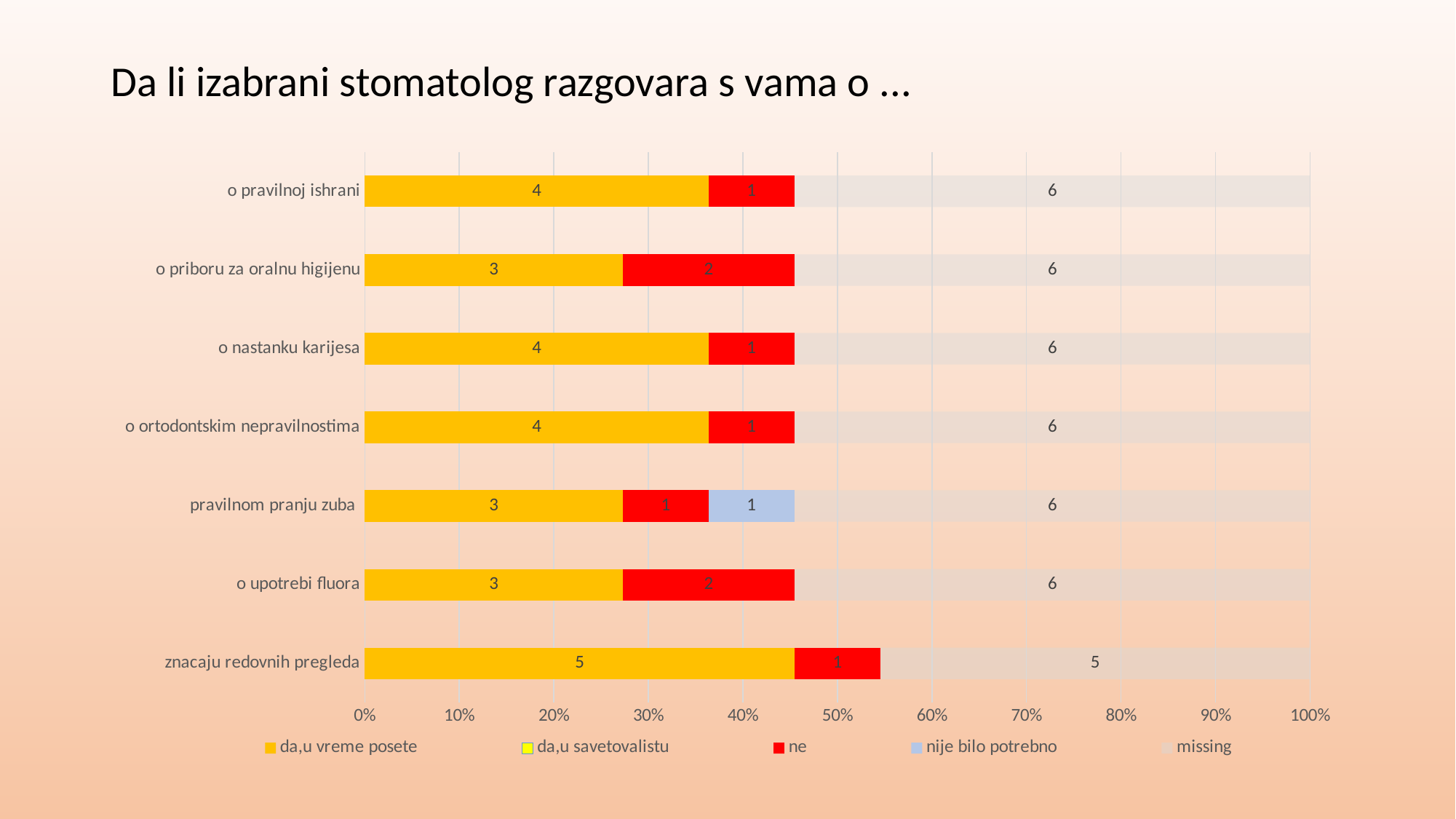

# Da li izabrani stomatolog razgovara s vama o ...

### Chart

| Category | da,u vreme posete | da,u savetovalistu | ne | nije bilo potrebno | missing |
|---|---|---|---|---|---|
| znacaju redovnih pregleda | 5.0 | None | 1.0 | None | 5.0 |
| o upotrebi fluora | 3.0 | None | 2.0 | None | 6.0 |
| pravilnom pranju zuba  | 3.0 | None | 1.0 | 1.0 | 6.0 |
| o ortodontskim nepravilnostima | 4.0 | None | 1.0 | None | 6.0 |
| o nastanku karijesa | 4.0 | None | 1.0 | None | 6.0 |
| o priboru za oralnu higijenu | 3.0 | None | 2.0 | None | 6.0 |
| o pravilnoj ishrani | 4.0 | None | 1.0 | None | 6.0 |